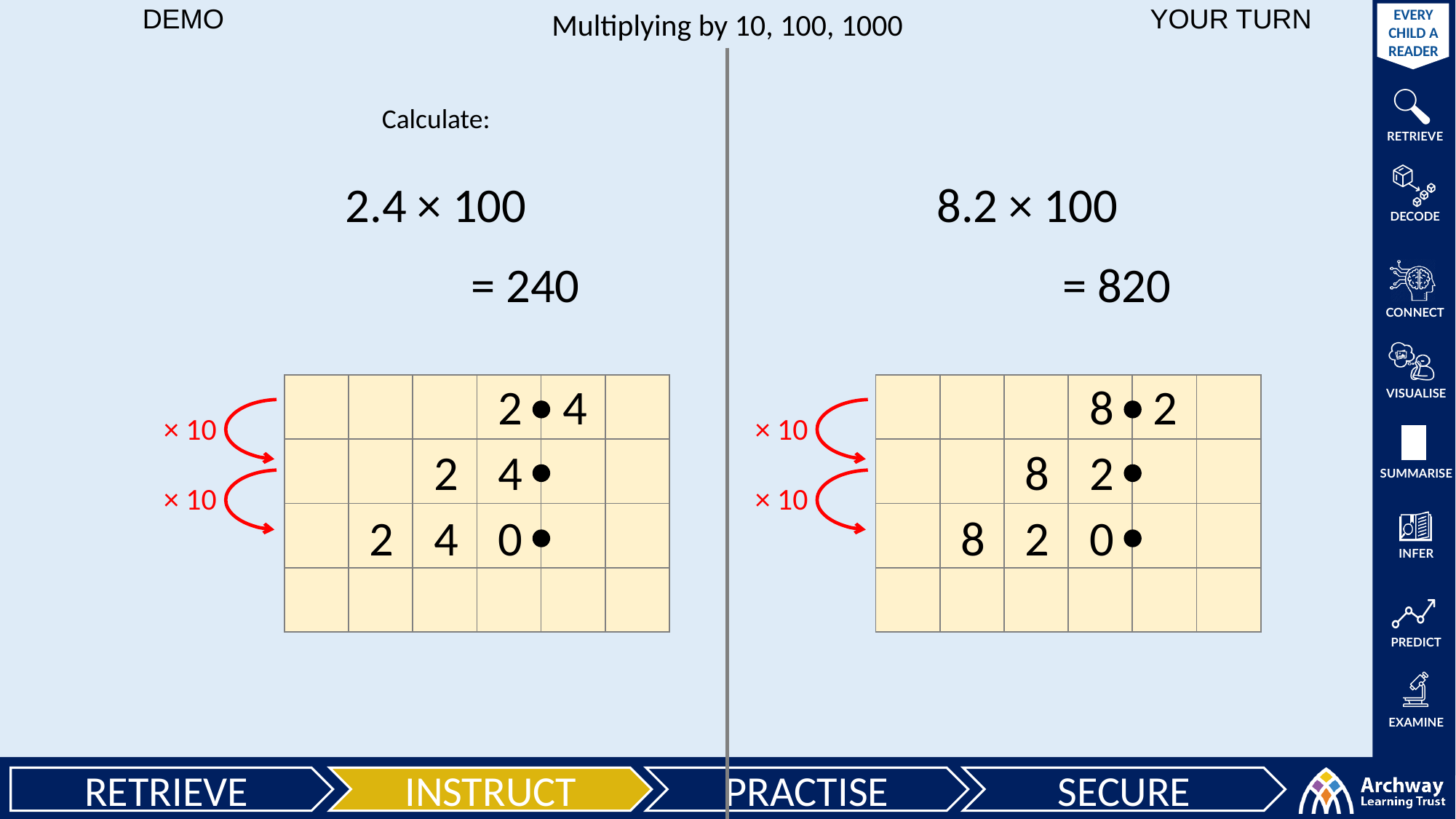

Multiplying by 10, 100, 1000
DEMO
YOUR TURN
Calculate:
2.4 × 100
8.2 × 100
= 240
= 820
2
4
8
2
|  |  |  |  |  |  |
| --- | --- | --- | --- | --- | --- |
|  |  |  |  |  |  |
|  |  |  |  |  |  |
|  |  |  |  |  |  |
|  |  |  |  |  |  |
| --- | --- | --- | --- | --- | --- |
|  |  |  |  |  |  |
|  |  |  |  |  |  |
|  |  |  |  |  |  |

× 10
× 10
2
4
8
2

× 10
× 10
2
4
0
8
2
0